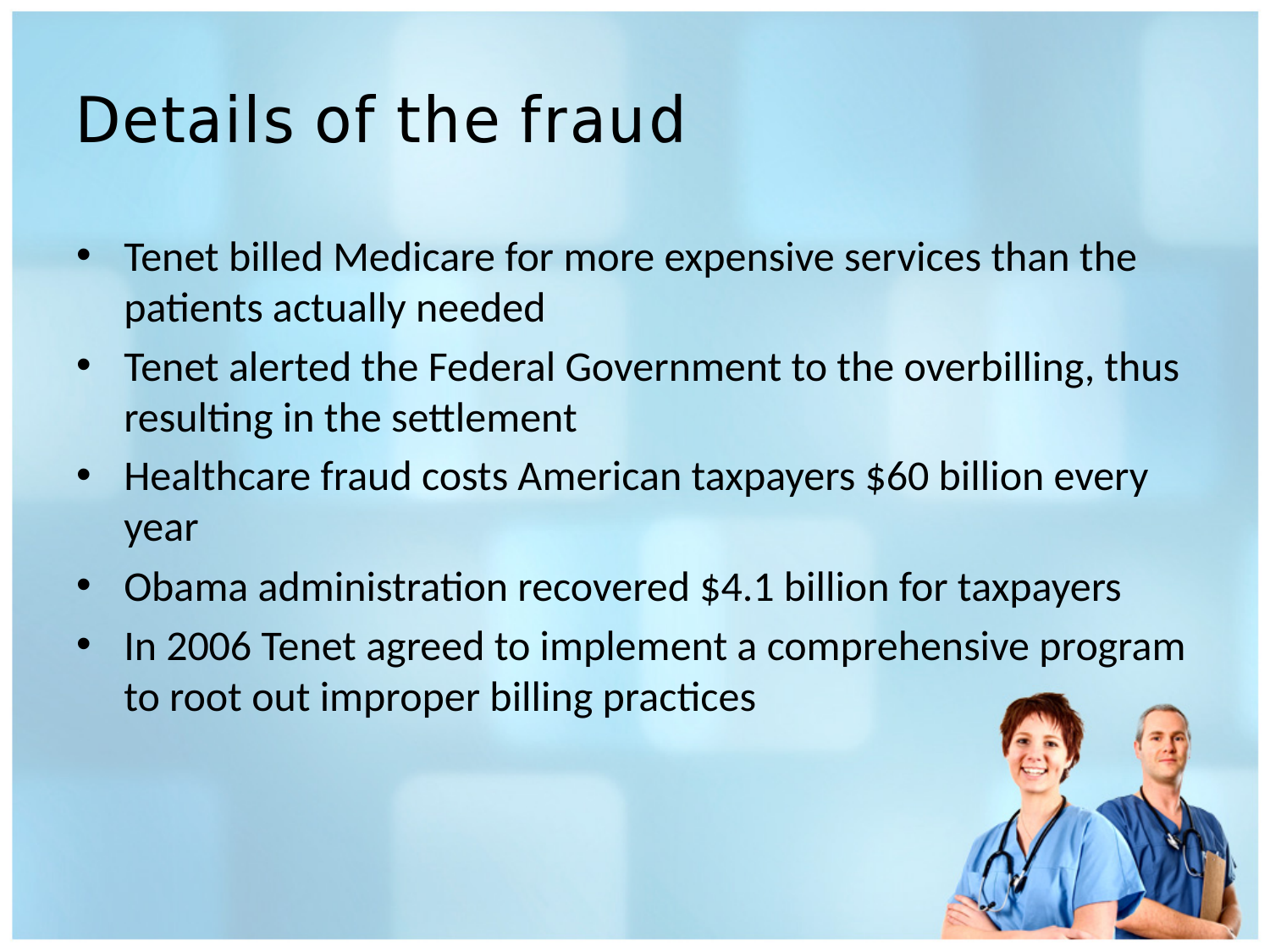

# Details of the fraud
Tenet billed Medicare for more expensive services than the patients actually needed
Tenet alerted the Federal Government to the overbilling, thus resulting in the settlement
Healthcare fraud costs American taxpayers $60 billion every year
Obama administration recovered $4.1 billion for taxpayers
In 2006 Tenet agreed to implement a comprehensive program to root out improper billing practices